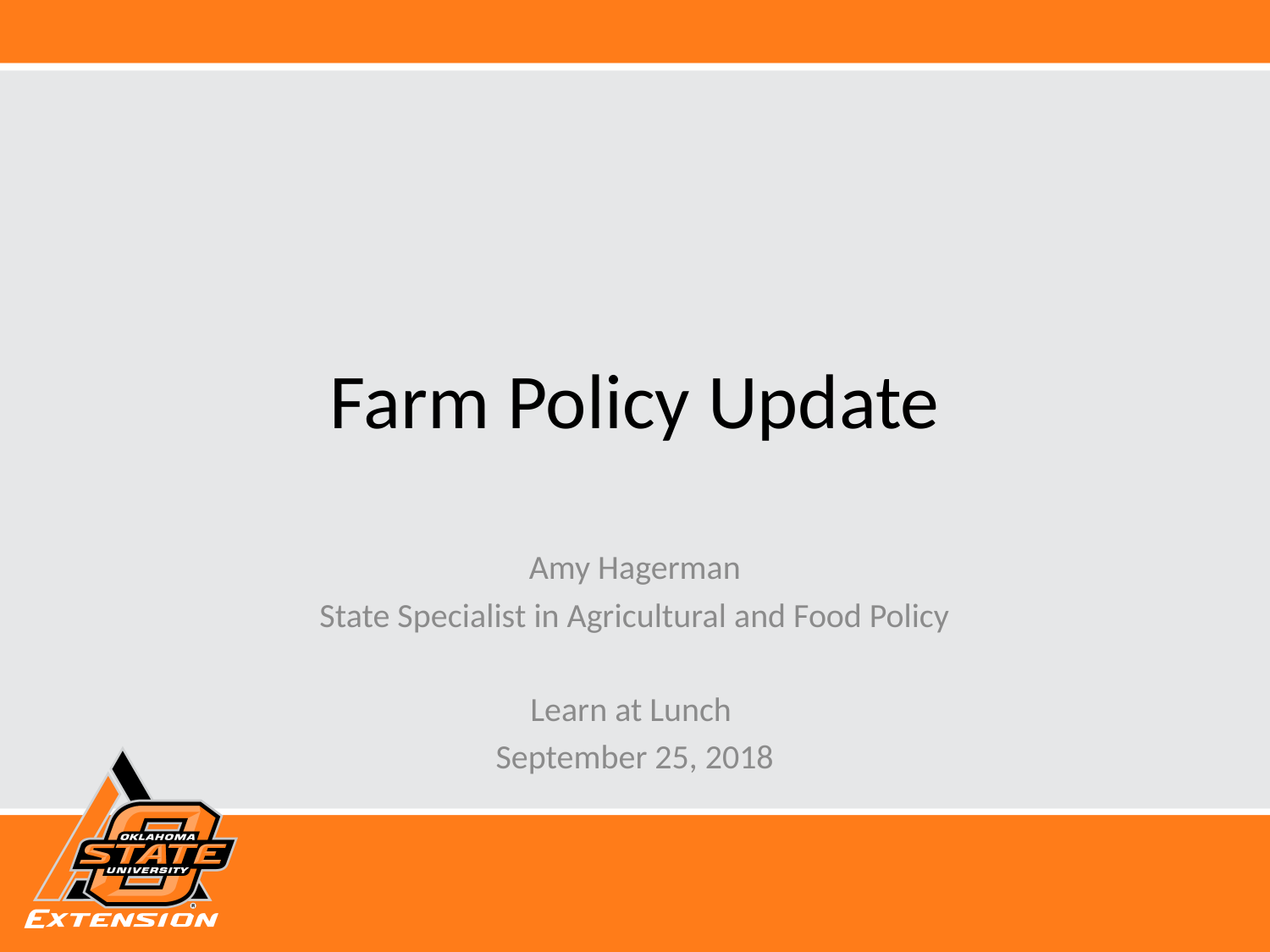

# Farm Policy Update
Amy Hagerman
State Specialist in Agricultural and Food Policy

Learn at Lunch
September 25, 2018